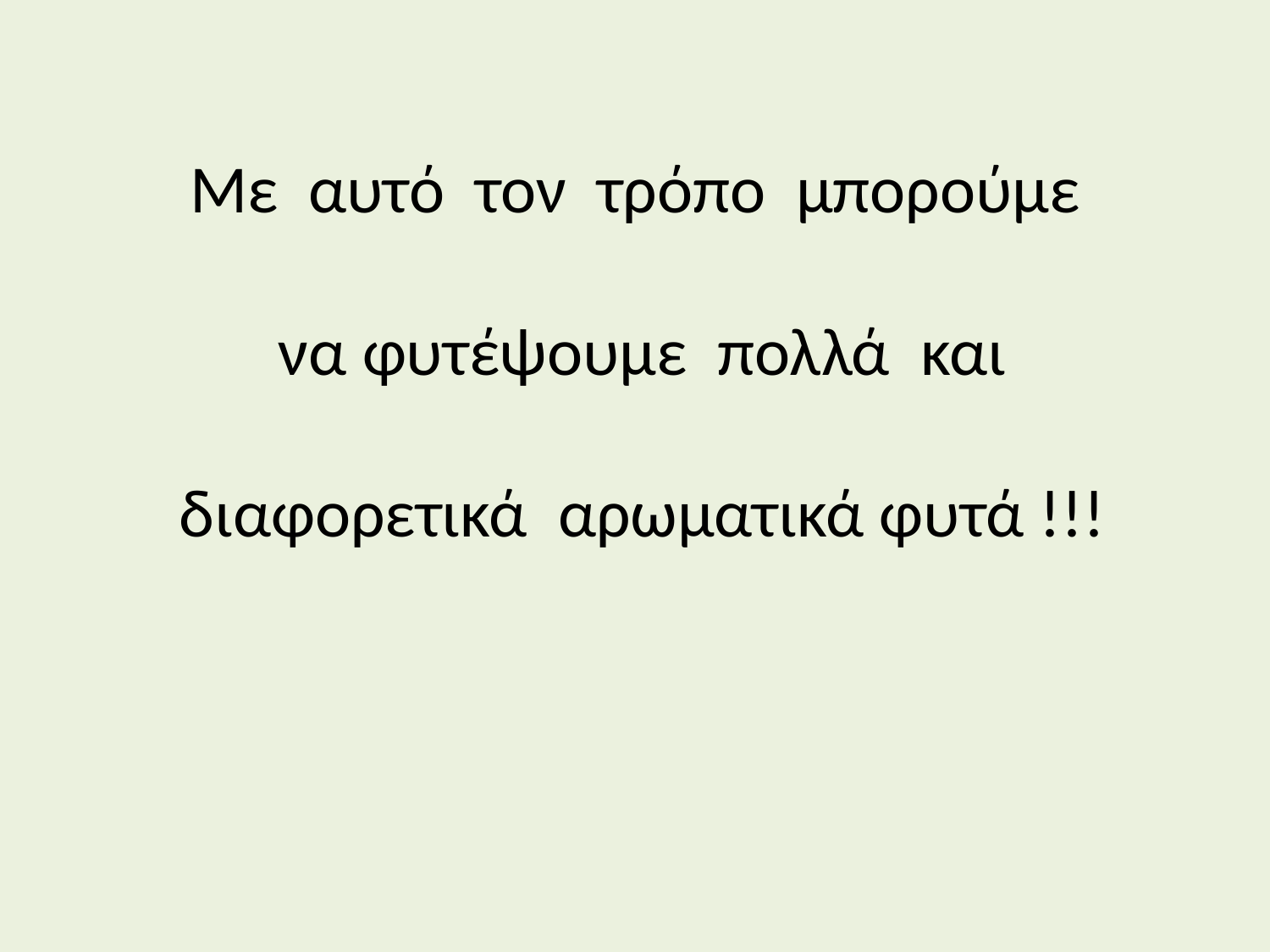

# Με  αυτό  τον  τρόπο  μπορούμε να φυτέψουμε  πολλά  και διαφορετικά  αρωματικά φυτά !!!